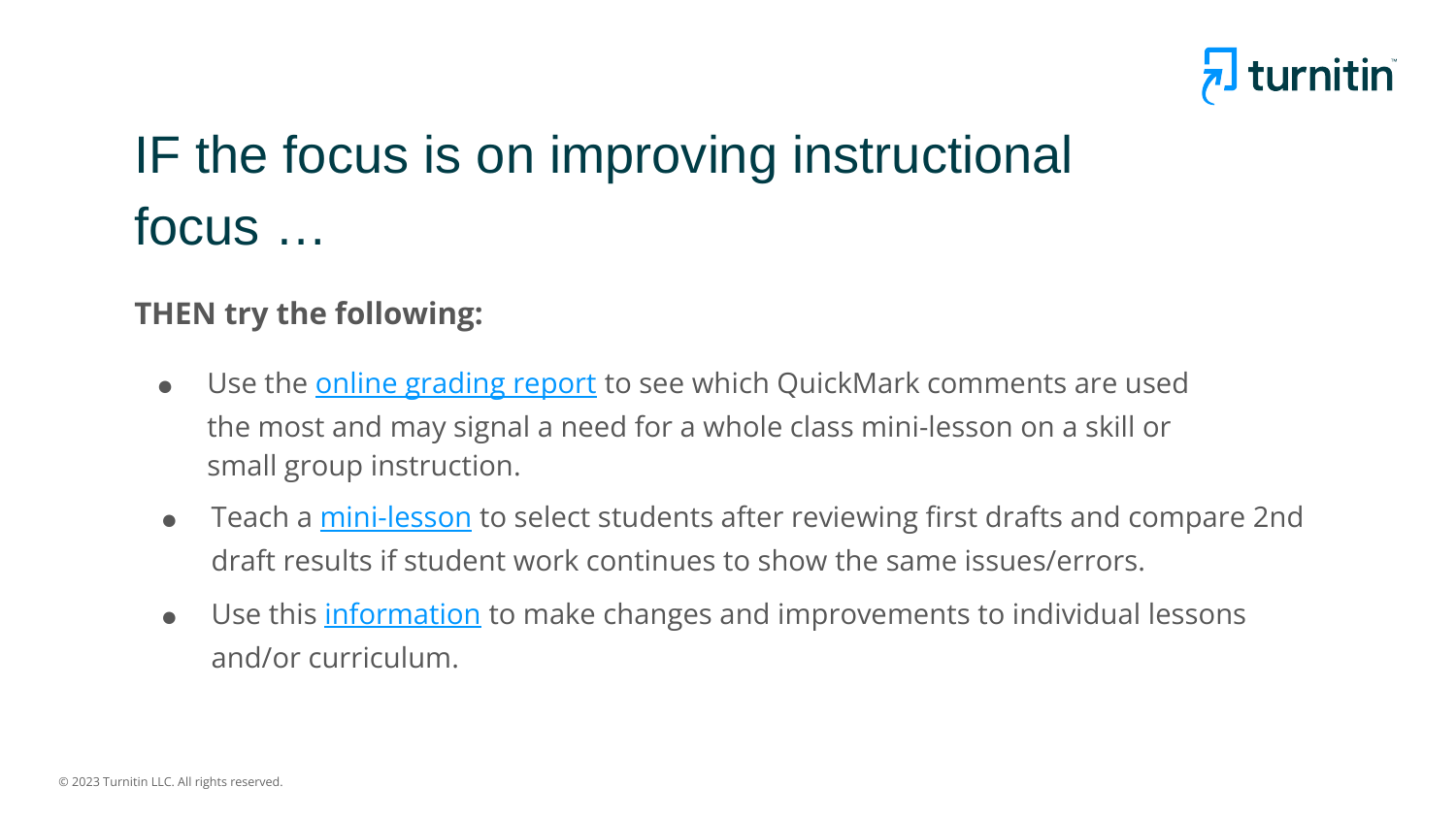

# IF the focus is on improving instructional focus …
THEN try the following:
Use the online grading report to see which QuickMark comments are used the most and may signal a need for a whole class mini-lesson on a skill or small group instruction.
Teach a mini-lesson to select students after reviewing first drafts and compare 2nd draft results if student work continues to show the same issues/errors.
Use this information to make changes and improvements to individual lessons and/or curriculum.